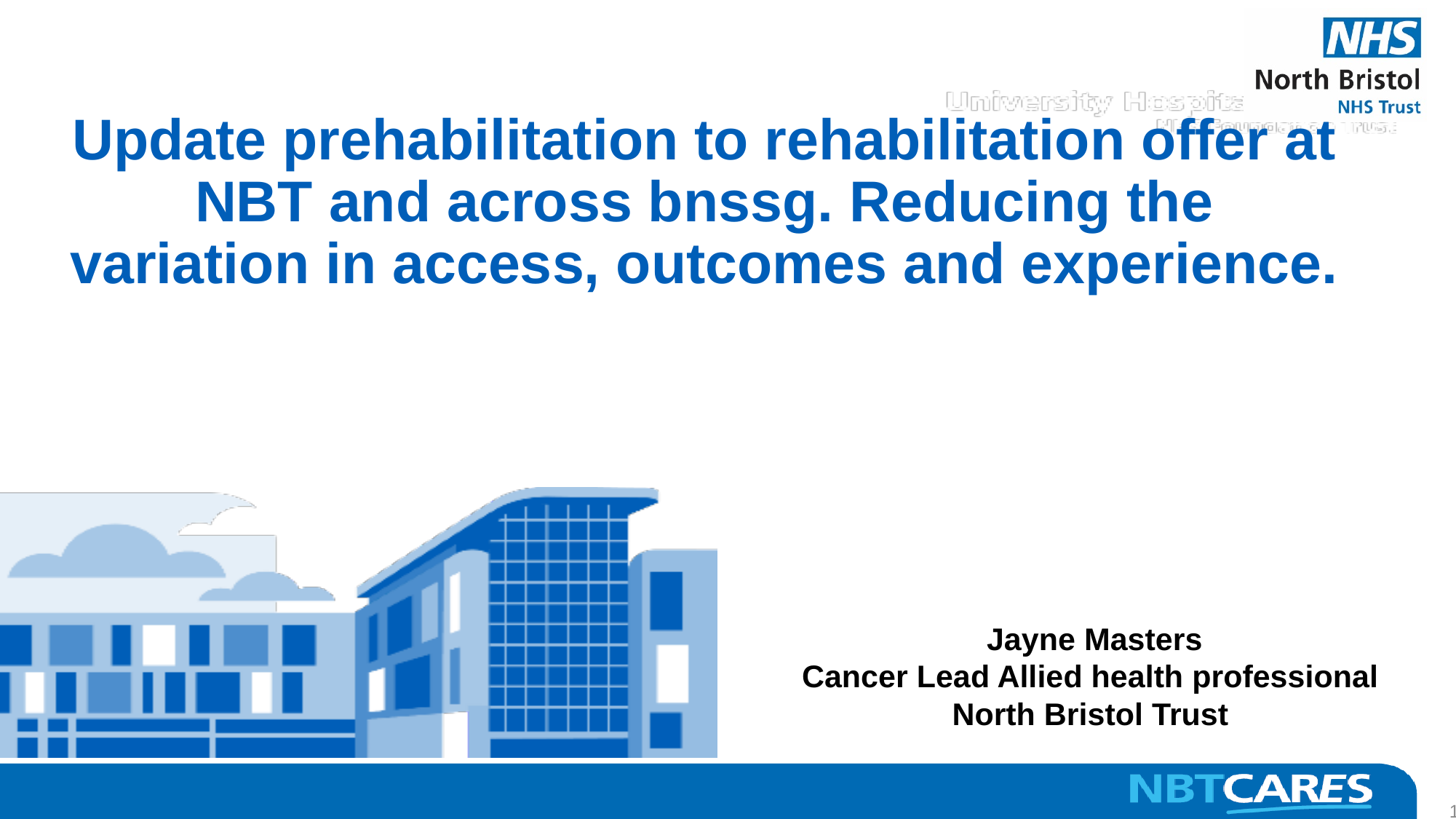

# Update prehabilitation to rehabilitation offer at NBT and across bnssg. Reducing the variation in access, outcomes and experience.
 Jayne Masters
Cancer Lead Allied health professional
North Bristol Trust